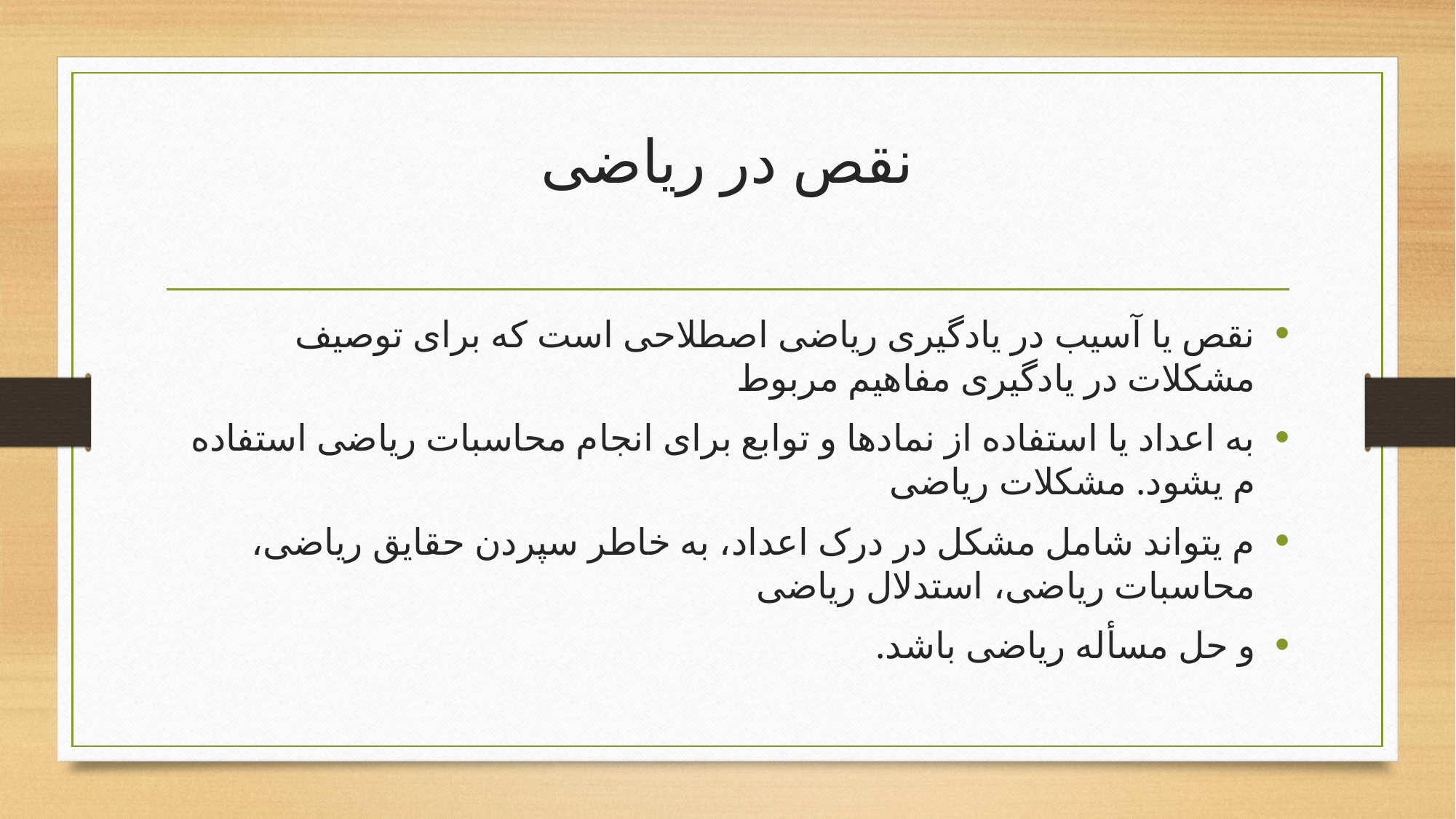

# نقص در ریاضی
نقص یا آسیب در یادگیری ریاضی اصطلاحی است که برای توصیف مشکلات در یادگیری مفاهیم مربوط
به اعداد یا استفاده از نمادها و توابع برای انجام محاسبات ریاضی استفاده م یشود. مشکلات ریاضی
م یتواند شامل مشکل در درک اعداد، به خاطر سپردن حقایق ریاضی، محاسبات ریاضی، استدلال ریاضی
و حل مسأله ریاضی باشد.